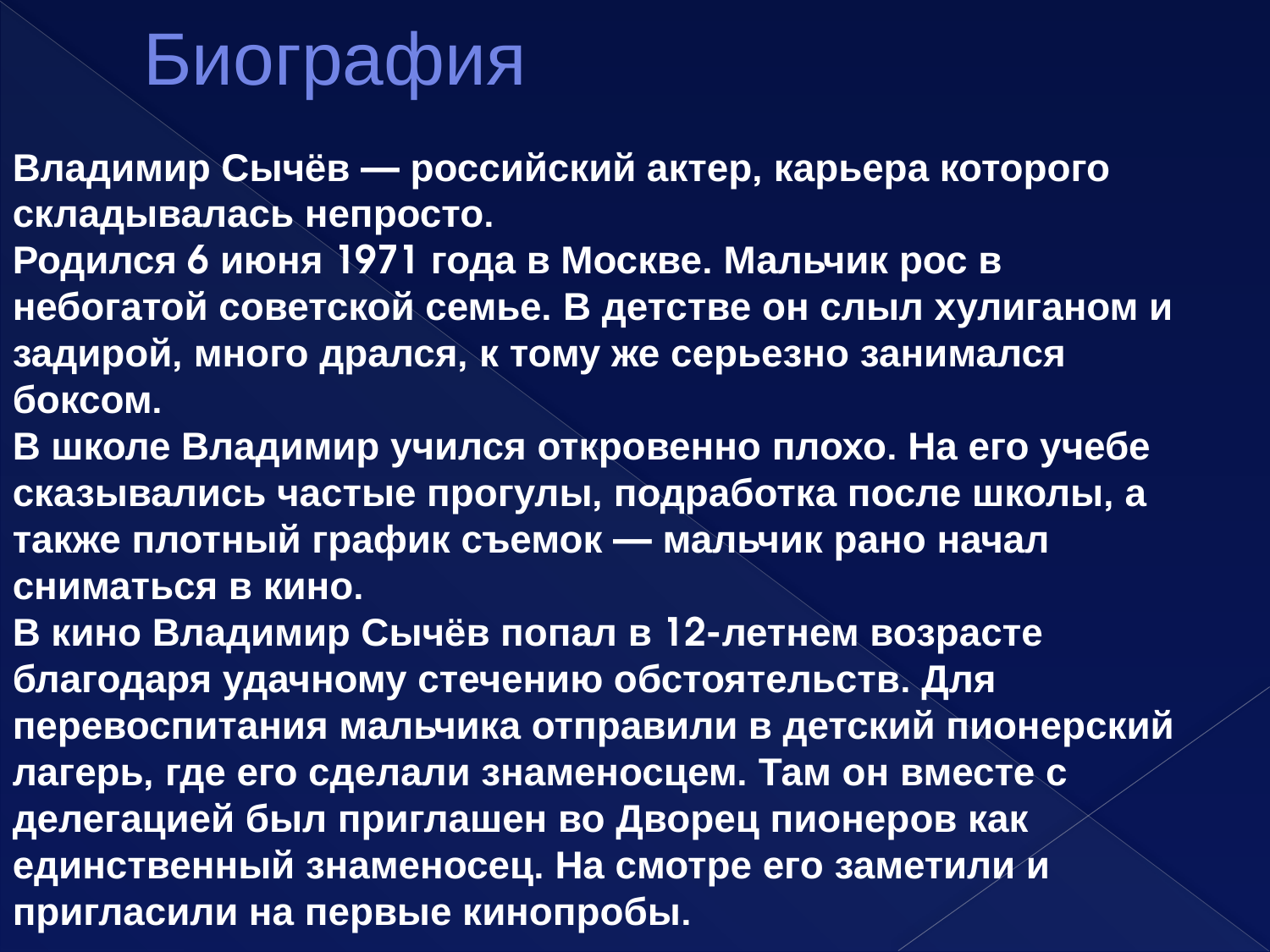

# Биография
Владимир Сычёв — российский актер, карьера которого складывалась непросто.
Родился 6 июня 1971 года в Москве. Мальчик рос в небогатой советской семье. В детстве он слыл хулиганом и задирой, много дрался, к тому же серьезно занимался боксом.
В школе Владимир учился откровенно плохо. На его учебе сказывались частые прогулы, подработка после школы, а также плотный график съемок — мальчик рано начал сниматься в кино.
В кино Владимир Сычёв попал в 12-летнем возрасте благодаря удачному стечению обстоятельств. Для перевоспитания мальчика отправили в детский пионерский лагерь, где его сделали знаменосцем. Там он вместе с делегацией был приглашен во Дворец пионеров как единственный знаменосец. На смотре его заметили и пригласили на первые кинопробы.